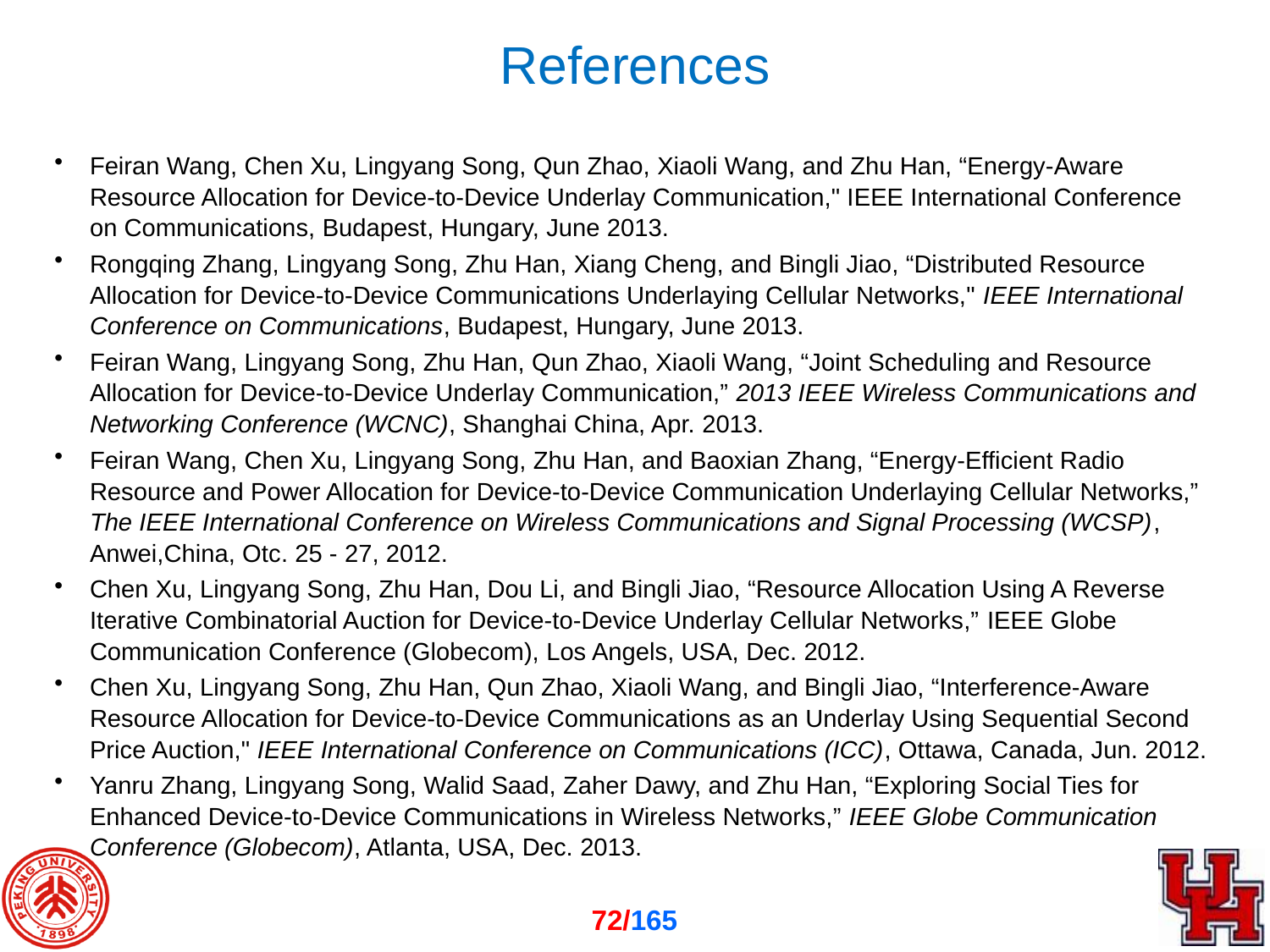

# References
Feiran Wang, Chen Xu, Lingyang Song, Qun Zhao, Xiaoli Wang, and Zhu Han, “Energy-Aware Resource Allocation for Device-to-Device Underlay Communication," IEEE International Conference on Communications, Budapest, Hungary, June 2013.
Rongqing Zhang, Lingyang Song, Zhu Han, Xiang Cheng, and Bingli Jiao, “Distributed Resource Allocation for Device-to-Device Communications Underlaying Cellular Networks," IEEE International Conference on Communications, Budapest, Hungary, June 2013.
Feiran Wang, Lingyang Song, Zhu Han, Qun Zhao, Xiaoli Wang, “Joint Scheduling and Resource Allocation for Device-to-Device Underlay Communication,” 2013 IEEE Wireless Communications and Networking Conference (WCNC), Shanghai China, Apr. 2013.
Feiran Wang, Chen Xu, Lingyang Song, Zhu Han, and Baoxian Zhang, “Energy-Efficient Radio Resource and Power Allocation for Device-to-Device Communication Underlaying Cellular Networks,” The IEEE International Conference on Wireless Communications and Signal Processing (WCSP), Anwei,China, Otc. 25 - 27, 2012.
Chen Xu, Lingyang Song, Zhu Han, Dou Li, and Bingli Jiao, “Resource Allocation Using A Reverse Iterative Combinatorial Auction for Device-to-Device Underlay Cellular Networks,” IEEE Globe Communication Conference (Globecom), Los Angels, USA, Dec. 2012.
Chen Xu, Lingyang Song, Zhu Han, Qun Zhao, Xiaoli Wang, and Bingli Jiao, “Interference-Aware Resource Allocation for Device-to-Device Communications as an Underlay Using Sequential Second Price Auction," IEEE International Conference on Communications (ICC), Ottawa, Canada, Jun. 2012.
Yanru Zhang, Lingyang Song, Walid Saad, Zaher Dawy, and Zhu Han, “Exploring Social Ties for Enhanced Device-to-Device Communications in Wireless Networks,” IEEE Globe Communication Conference (Globecom), Atlanta, USA, Dec. 2013.